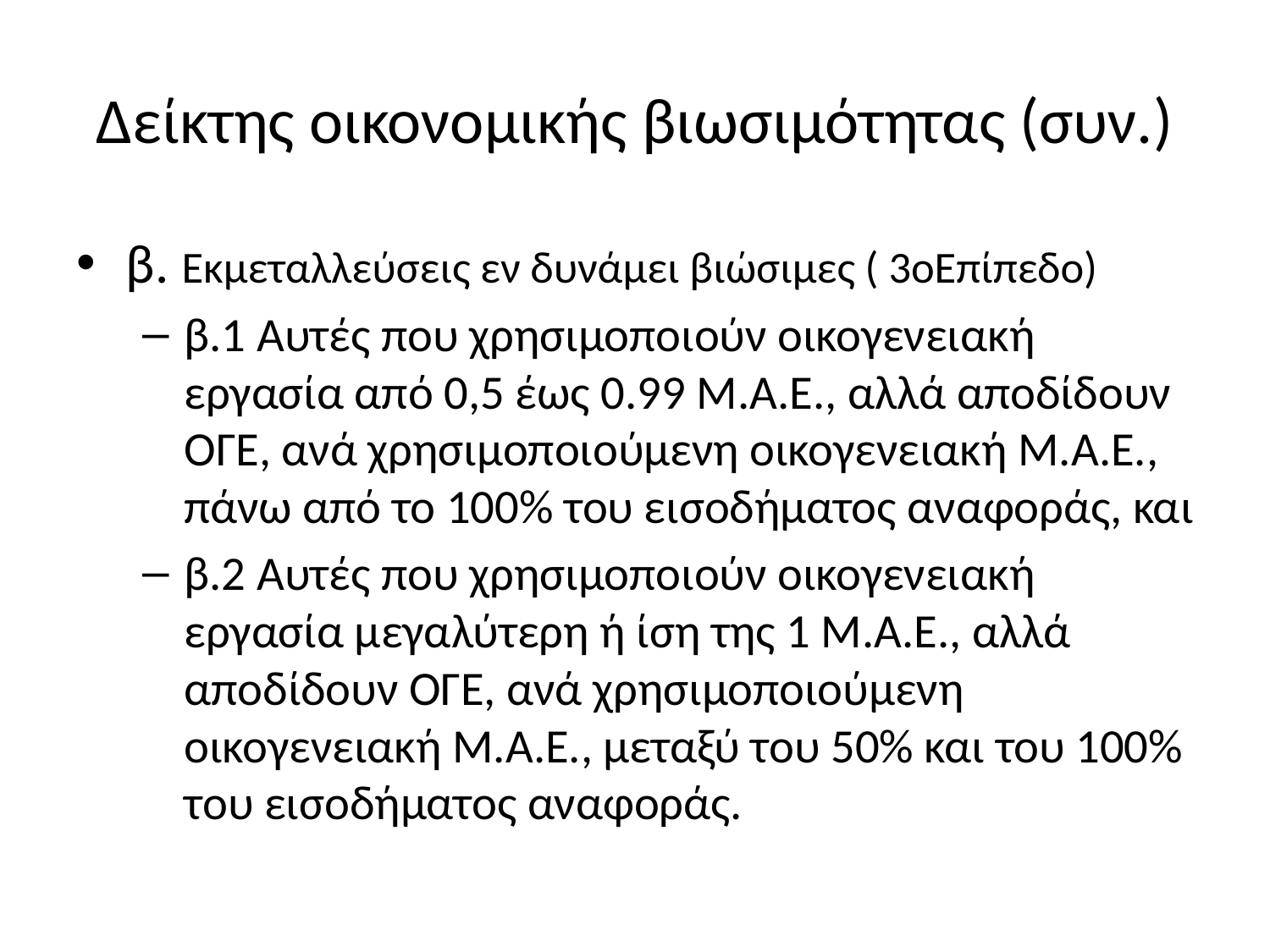

# Δείκτης οικονομικής βιωσιμότητας (συν.)
β. Εκμεταλλεύσεις εν δυνάμει βιώσιμες ( 3οΕπίπεδο)
β.1 Αυτές που χρησιμοποιούν οικογενειακή εργασία από 0,5 έως 0.99 Μ.Α.Ε., αλλά αποδίδουν ΟΓΕ, ανά χρησιμοποιούμενη οικογενειακή Μ.Α.Ε., πάνω από το 100% του εισοδήματος αναφοράς, και
β.2 Αυτές που χρησιμοποιούν οικογενειακή εργασία μεγαλύτερη ή ίση της 1 Μ.Α.Ε., αλλά αποδίδουν ΟΓΕ, ανά χρησιμοποιούμενη οικογενειακή Μ.Α.Ε., μεταξύ του 50% και του 100% του εισοδήματος αναφοράς.